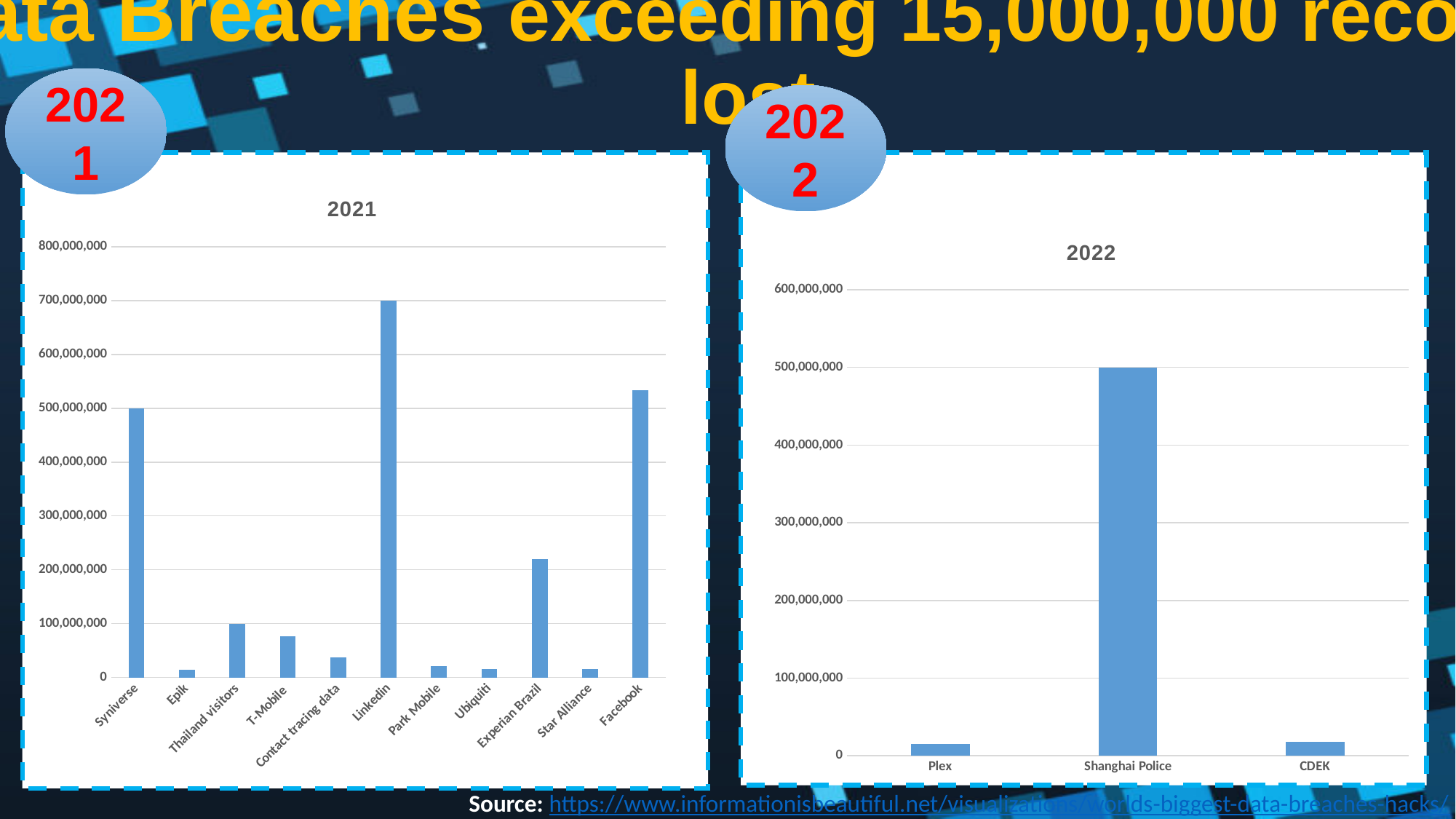

# Data Breaches exceeding 15,000,000 records lost
2021

2022

### Chart: 2021

| Category |  |
|---|---|
| Syniverse | 500000000.0 |
| Epik | 15000000.0 |
| Thailand visitors | 100000000.0 |
| T-Mobile  | 76000000.0 |
| Contact tracing data | 38000000.0 |
| Linkedin | 700000000.0 |
| Park Mobile | 21000000.0 |
| Ubiquiti | 16000000.0 |
| Experian Brazil | 220000000.0 |
| Star Alliance | 16000000.0 |
| Facebook | 533000000.0 |

### Chart: 2022

| Category |  |
|---|---|
| Plex | 15000000.0 |
| Shanghai Police | 500000000.0 |
| CDEK | 18218203.0 |
Source: https://www.informationisbeautiful.net/visualizations/worlds-biggest-data-breaches-hacks/